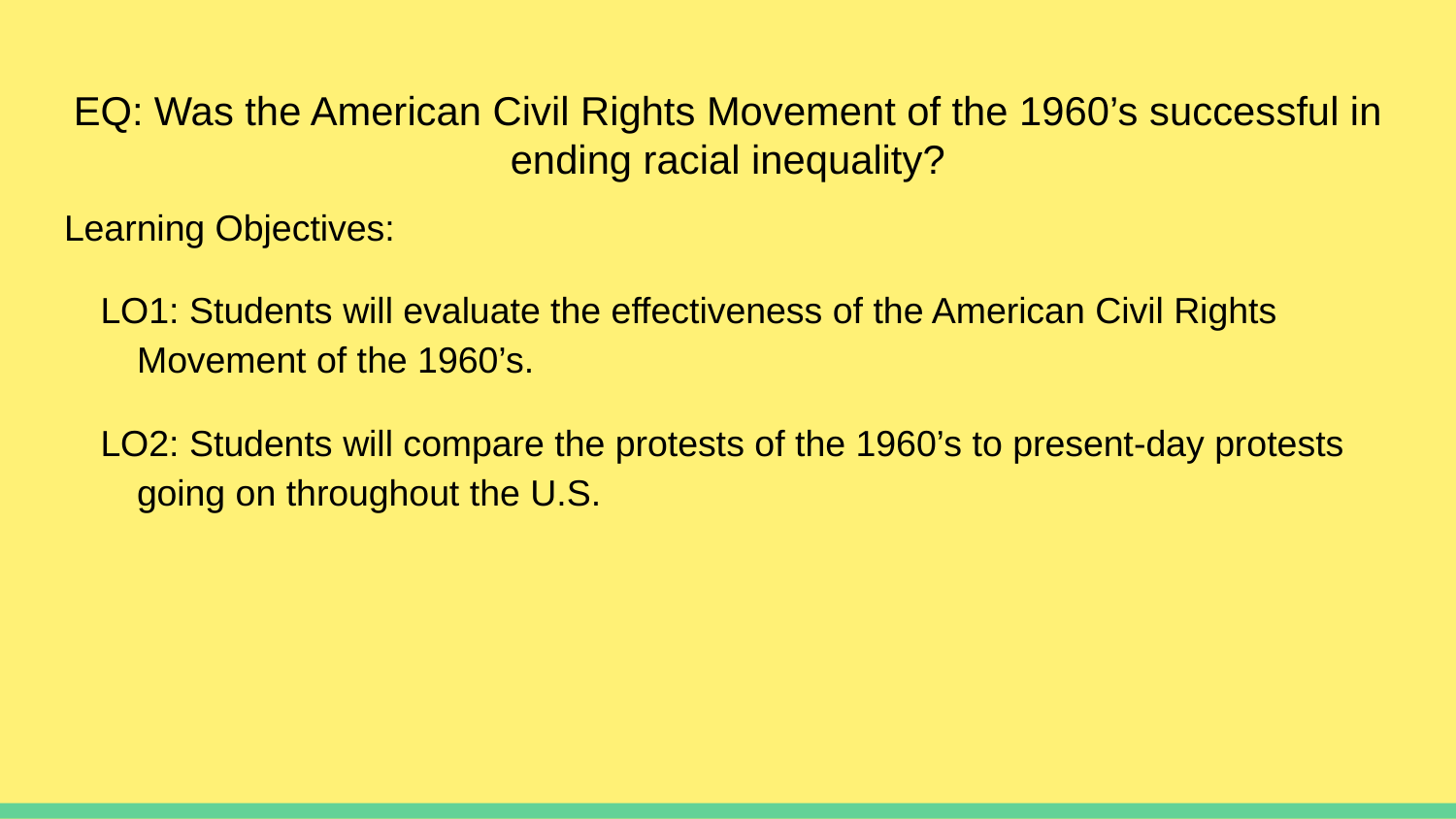

# EQ: Was the American Civil Rights Movement of the 1960’s successful in ending racial inequality?
Learning Objectives:
LO1: Students will evaluate the effectiveness of the American Civil Rights Movement of the 1960’s.
LO2: Students will compare the protests of the 1960’s to present-day protests going on throughout the U.S.